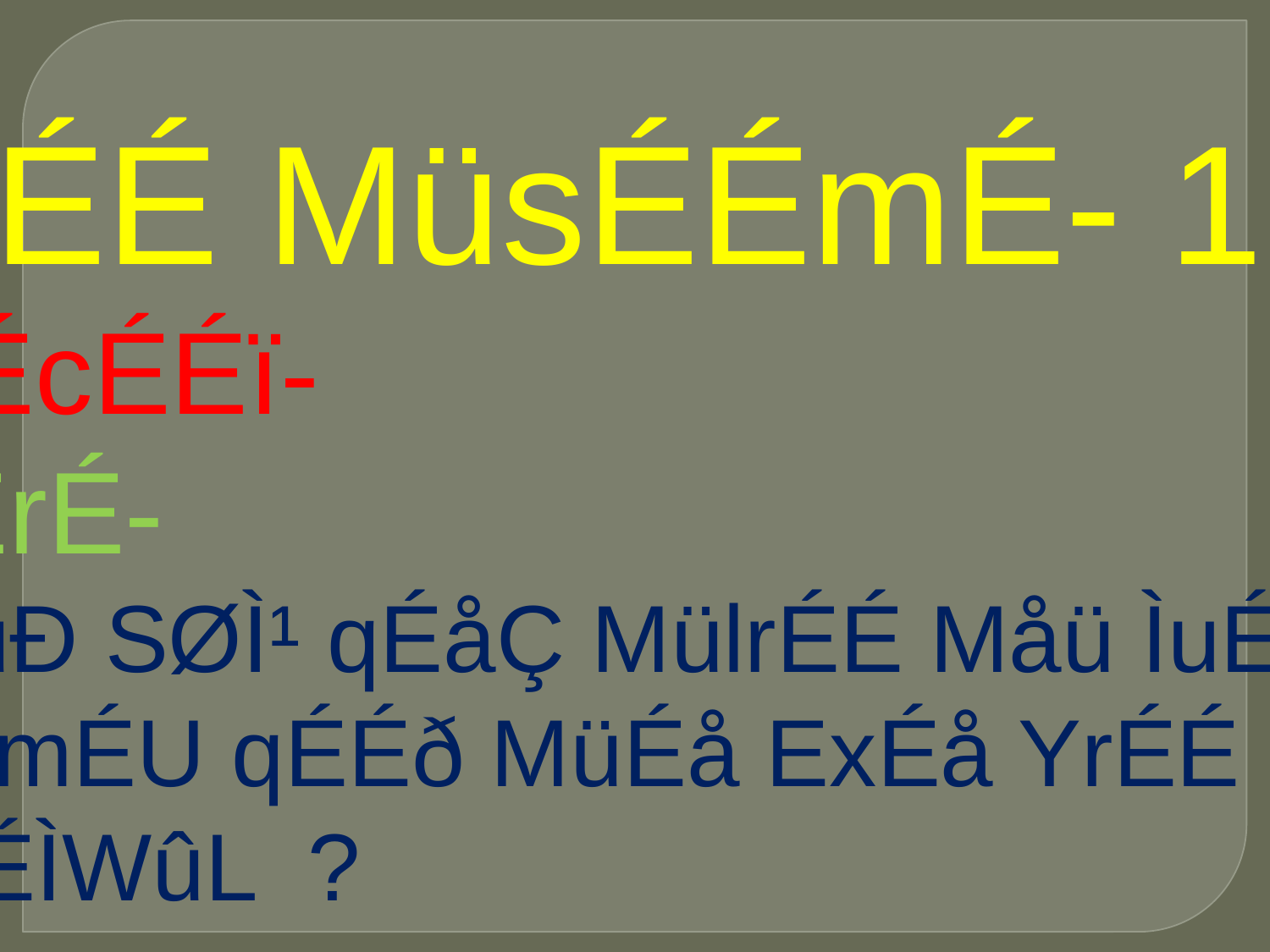

Ì¢ürÉÉ MüsÉÉmÉ- 1
         cÉcÉÉï-
  ÌuÉwÉrÉ-
AÉmÉMüÐ SØÌ¹ qÉåÇ MülrÉÉ Måü ÌuÉuÉÉWû Måü
AuÉxÉU mÉU qÉÉð MüÉå ExÉå YrÉÉ ÍzÉ¤ÉÉ
SålÉÏ cÉÉÌWûL  ?